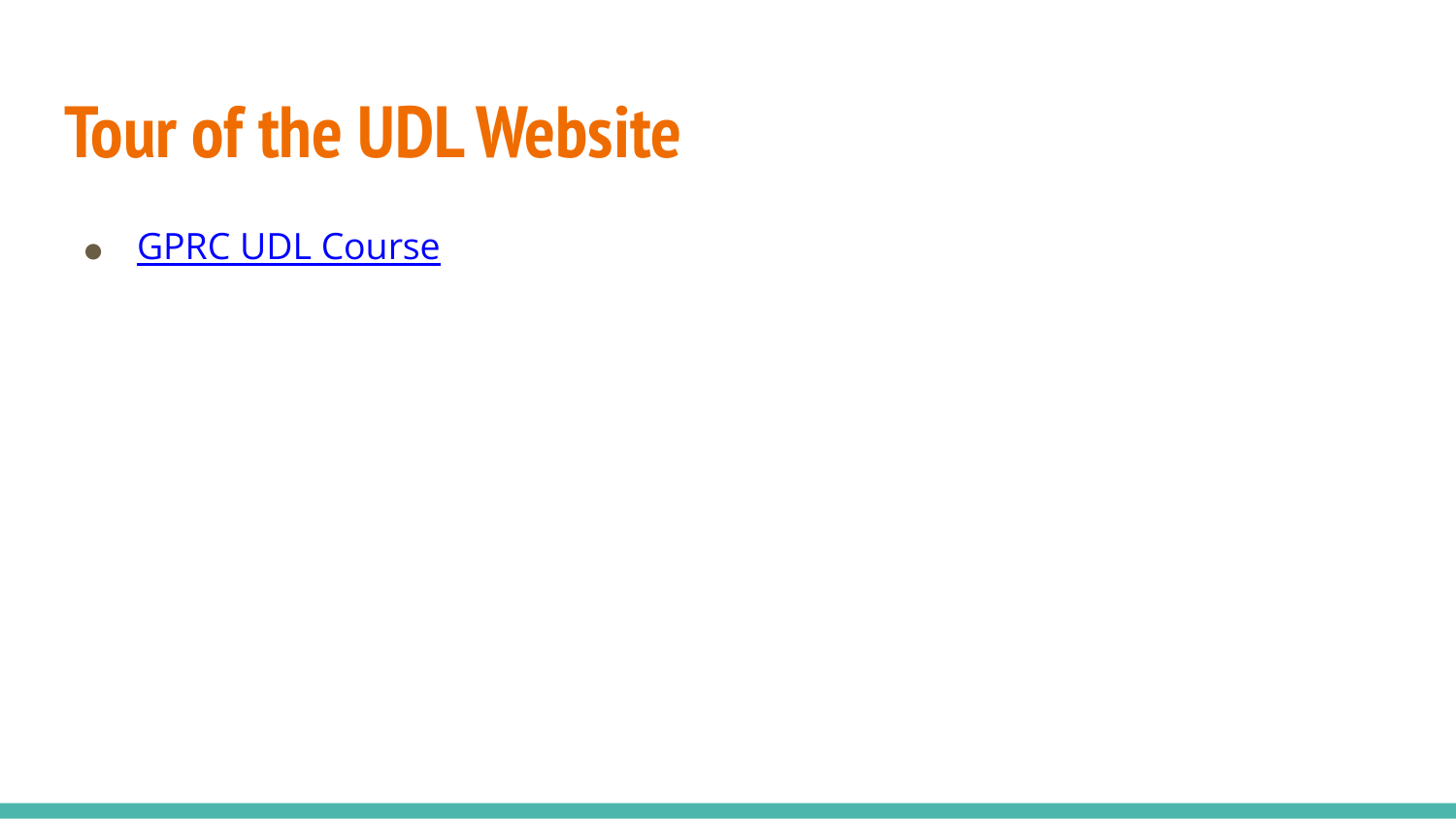

# Tour of the UDL Website
GPRC UDL Course